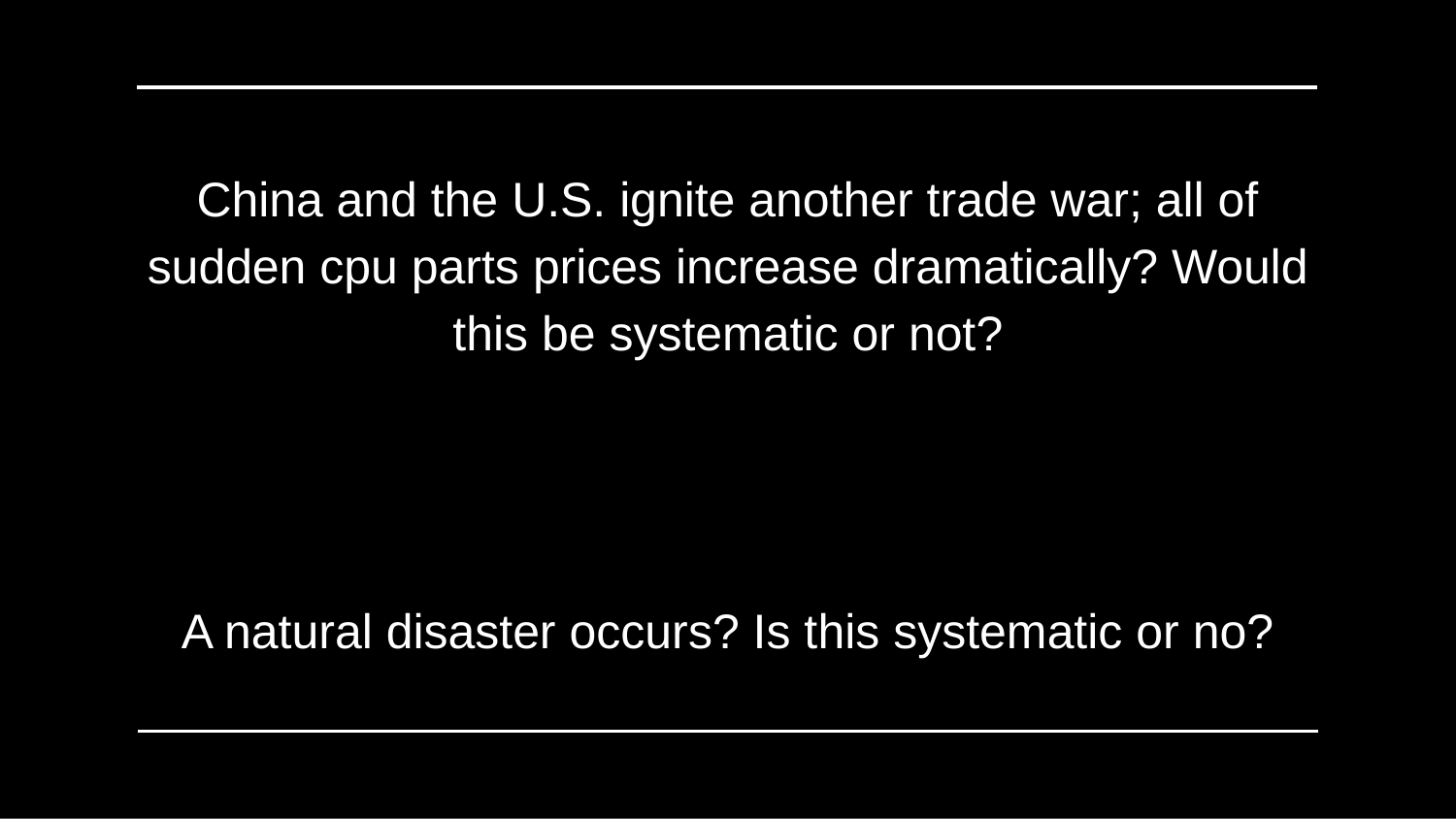

China and the U.S. ignite another trade war; all of sudden cpu parts prices increase dramatically? Would this be systematic or not?

A natural disaster occurs? Is this systematic or no?